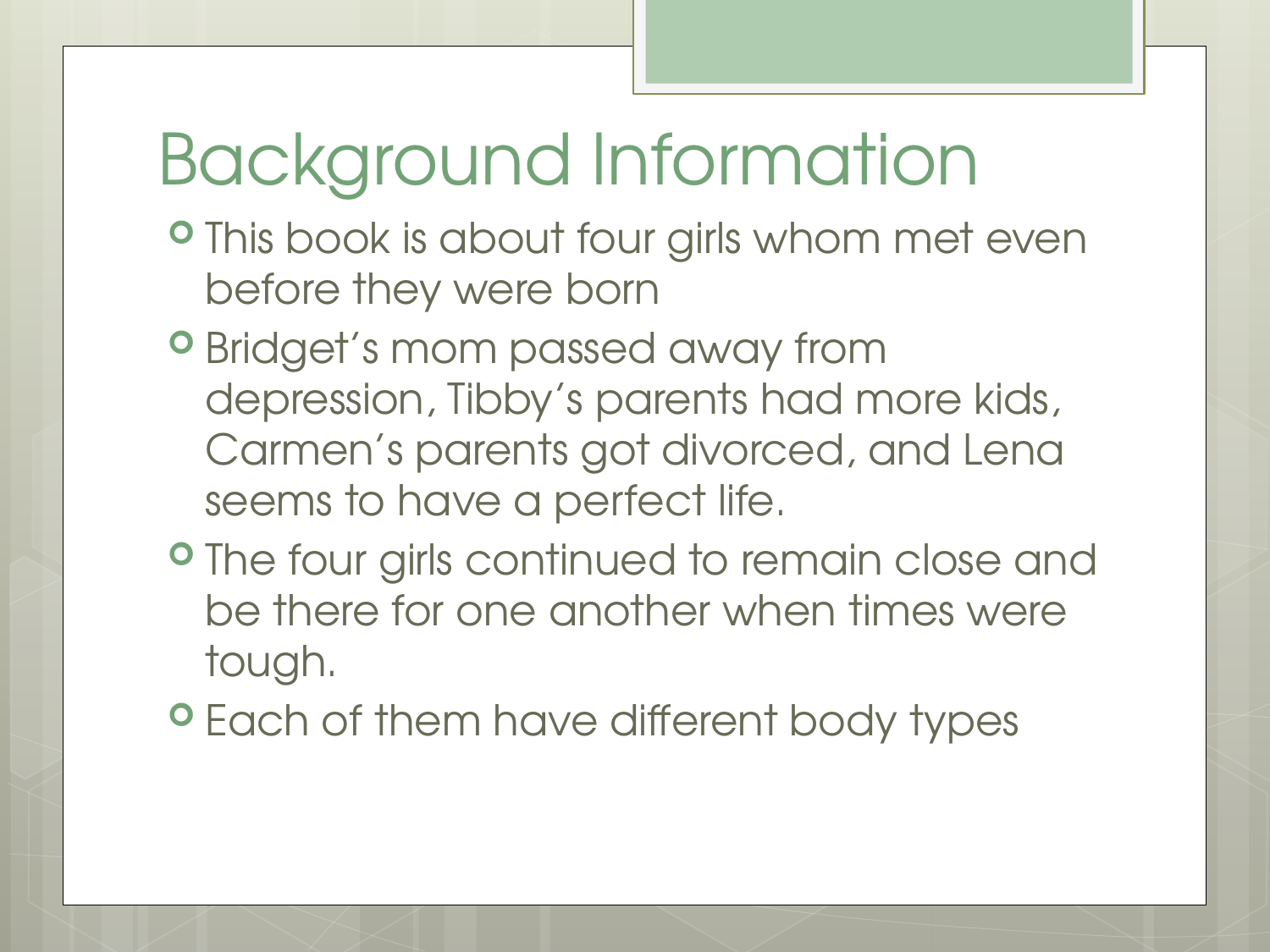

# Background Information
This book is about four girls whom met even before they were born
Bridget’s mom passed away from depression, Tibby’s parents had more kids, Carmen’s parents got divorced, and Lena seems to have a perfect life.
The four girls continued to remain close and be there for one another when times were tough.
Each of them have different body types